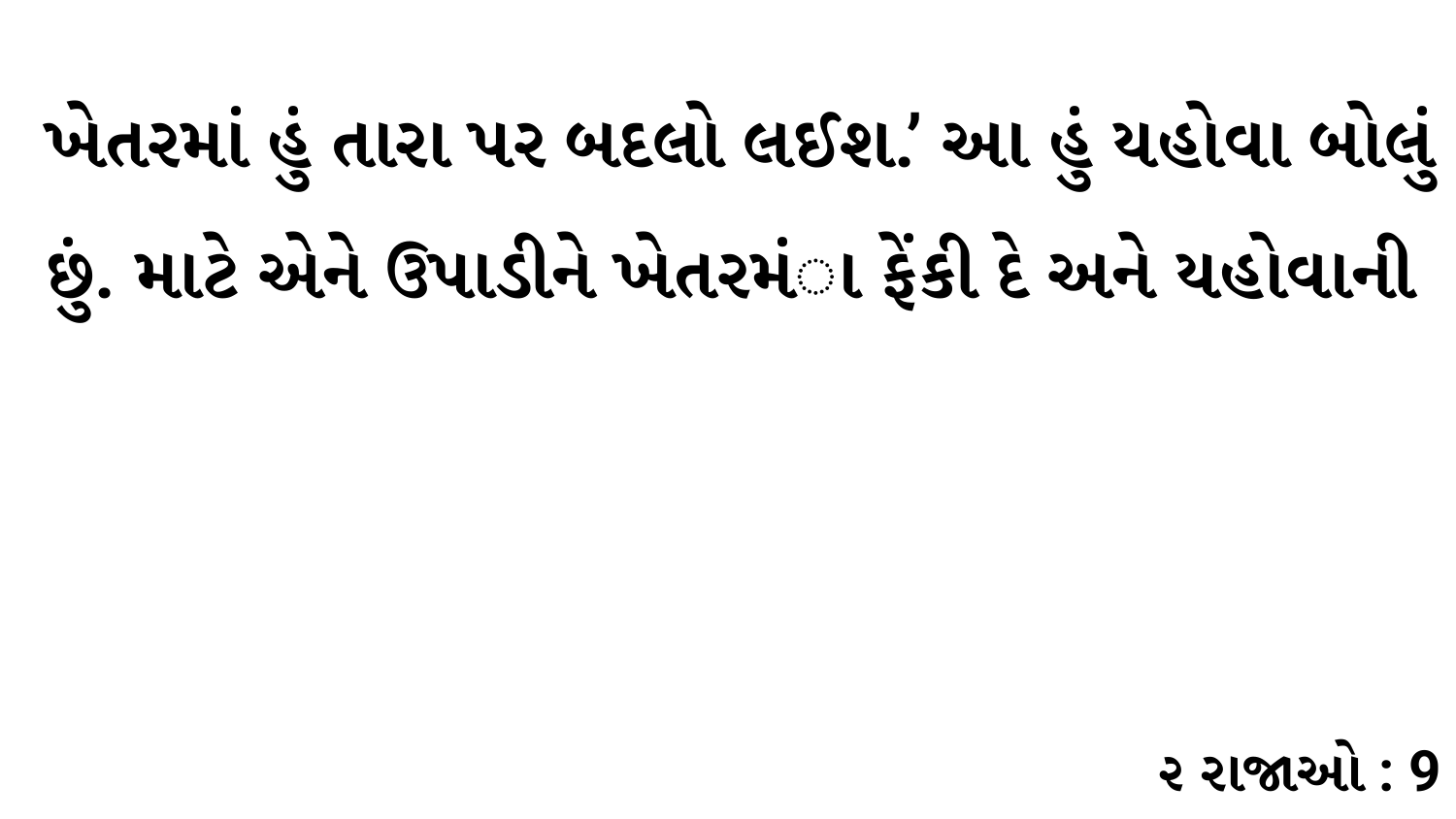

ખેતરમાં હું તારા પર બદલો લઈશ.’ આ હું યહોવા બોલું છું. માટે એને ઉપાડીને ખેતરમંા ફેંકી દે અને યહોવાની
૨ રાજાઓ : 9